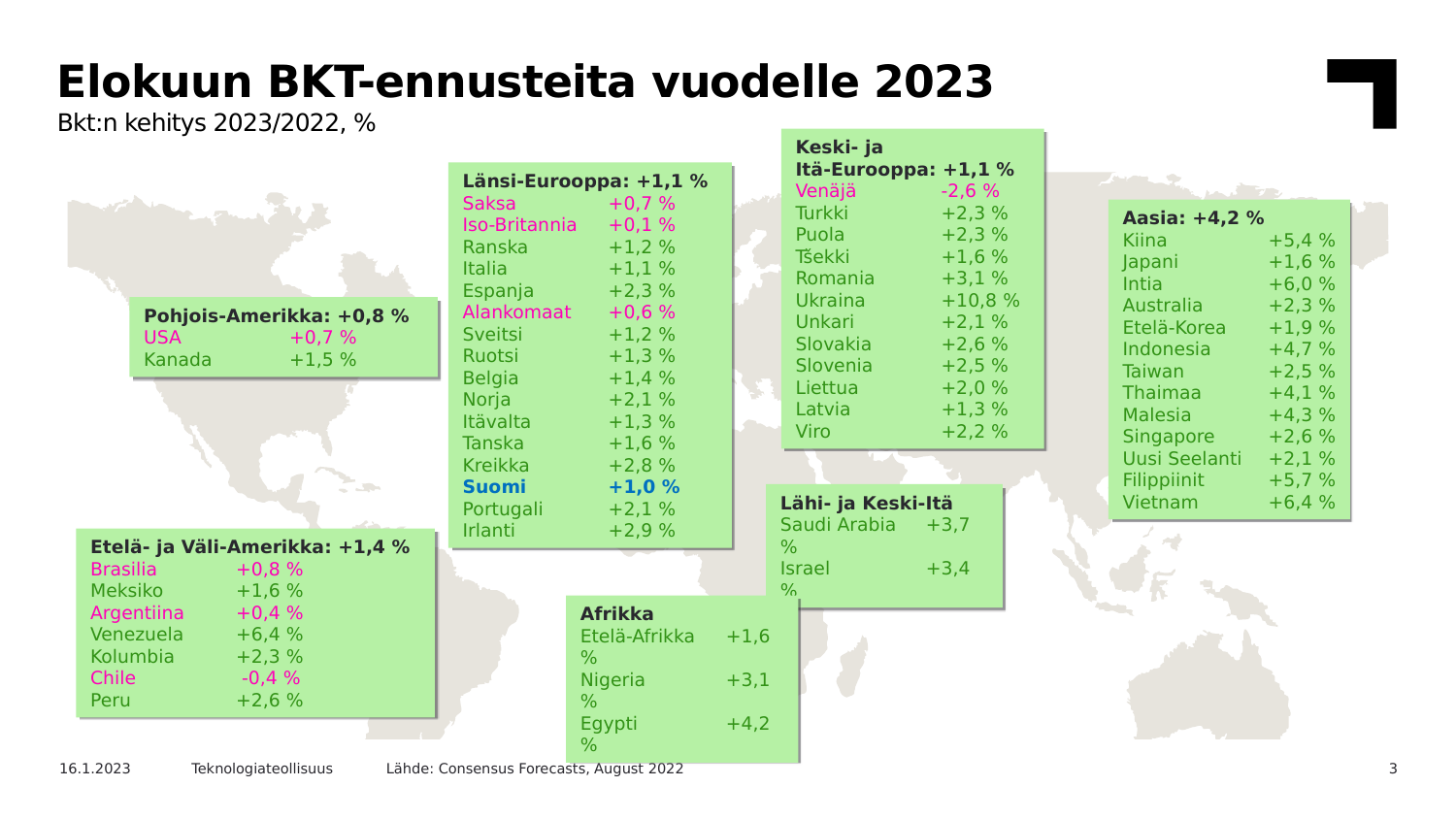

Elokuun BKT-ennusteita vuodelle 2023
Bkt:n kehitys 2023/2022, %
Keski- ja
Itä-Eurooppa: +1,1 %
Venäjä  	-2,6 %
Turkki	+2,3 %
Puola  	+2,3 %
Tšekki 	+1,6 %
Romania  	+3,1 %
Ukraina 	+10,8 %
Unkari  	+2,1 %
Slovakia 	+2,6 %
Slovenia 	+2,5 %
Liettua 	+2,0 %
Latvia 	+1,3 %
Viro 	+2,2 %
Länsi-Eurooppa: +1,1 %
Saksa	+0,7 %
Iso-Britannia	+0,1 %
Ranska	+1,2 %
Italia	+1,1 %
Espanja	+2,3 %
Alankomaat	+0,6 %
Sveitsi	+1,2 %
Ruotsi	+1,3 %
Belgia	+1,4 %
Norja	+2,1 %
Itävalta	+1,3 %
Tanska	+1,6 %
Kreikka	+2,8 %
Suomi	+1,0 %
Portugali	+2,1 %
Irlanti	+2,9 %

Aasia: +4,2 %
Kiina	+5,4 %
Japani	+1,6 %
Intia	+6,0 %
Australia	+2,3 %
Etelä-Korea	+1,9 %
Indonesia	+4,7 %
Taiwan	+2,5 %
Thaimaa	+4,1 %
Malesia	+4,3 %
Singapore	+2,6 %
Uusi Seelanti	+2,1 %
Filippiinit	+5,7 %
Vietnam	+6,4 %
Pohjois-Amerikka: +0,8 %
USA	+0,7 %
Kanada	+1,5 %
Lähi- ja Keski-Itä
Saudi Arabia	+3,7 %
Israel	+3,4 %
Etelä- ja Väli-Amerikka: +1,4 %
Brasilia 	+0,8 %
Meksiko 	+1,6 %
Argentiina 	+0,4 %
Venezuela 	+6,4 %
Kolumbia 	+2,3 %
Chile 	 -0,4 %
Peru 	+2,6 %
Afrikka
Etelä-Afrikka	+1,6 %
Nigeria	+3,1 %
Egypti	+4,2 %
Lähde: Consensus Forecasts, August 2022
16.1.2023
Teknologiateollisuus
3